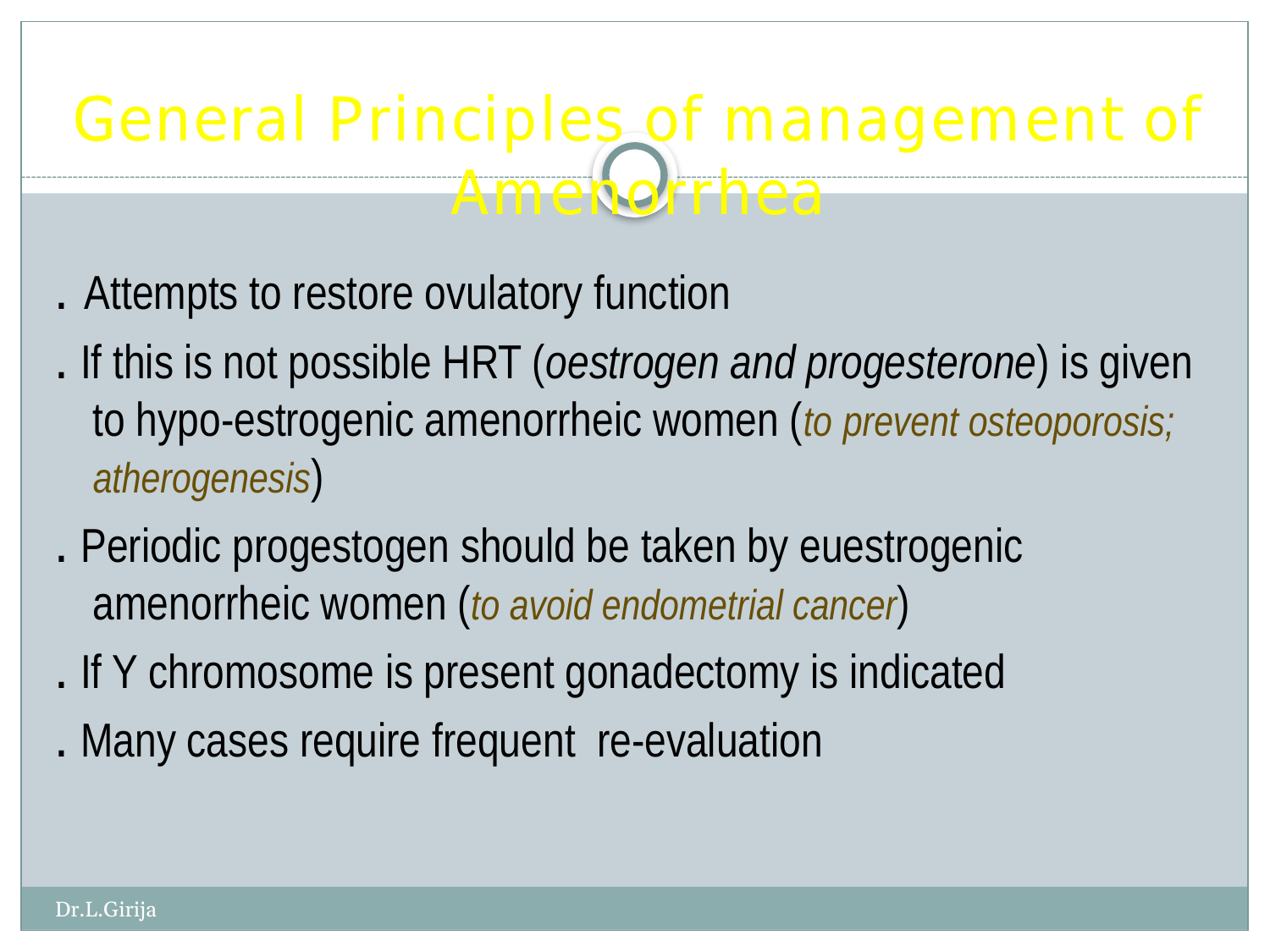

# General Principles of management of Amenorrhea
. Attempts to restore ovulatory function
. If this is not possible HRT (oestrogen and progesterone) is given to hypo-estrogenic amenorrheic women (to prevent osteoporosis; atherogenesis)
. Periodic progestogen should be taken by euestrogenic amenorrheic women (to avoid endometrial cancer)
. If Y chromosome is present gonadectomy is indicated
. Many cases require frequent  re-evaluation

Dr.L.Girija